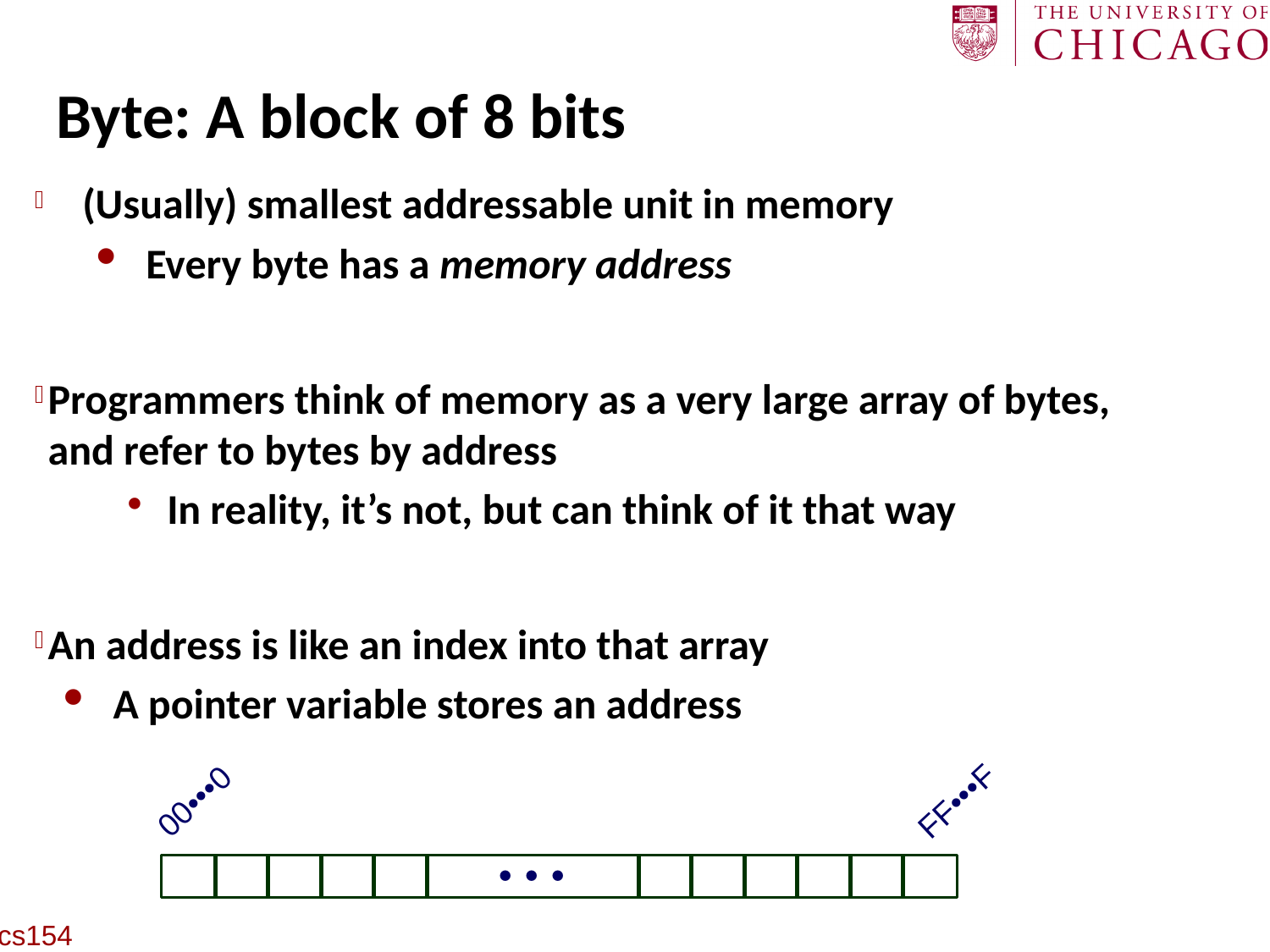

# Byte: A block of 8 bits
(Usually) smallest addressable unit in memory
Every byte has a memory address

Programmers think of memory as a very large array of bytes, and refer to bytes by address
In reality, it’s not, but can think of it that way

An address is like an index into that array
A pointer variable stores an address

00•••0
FF•••F
• • •